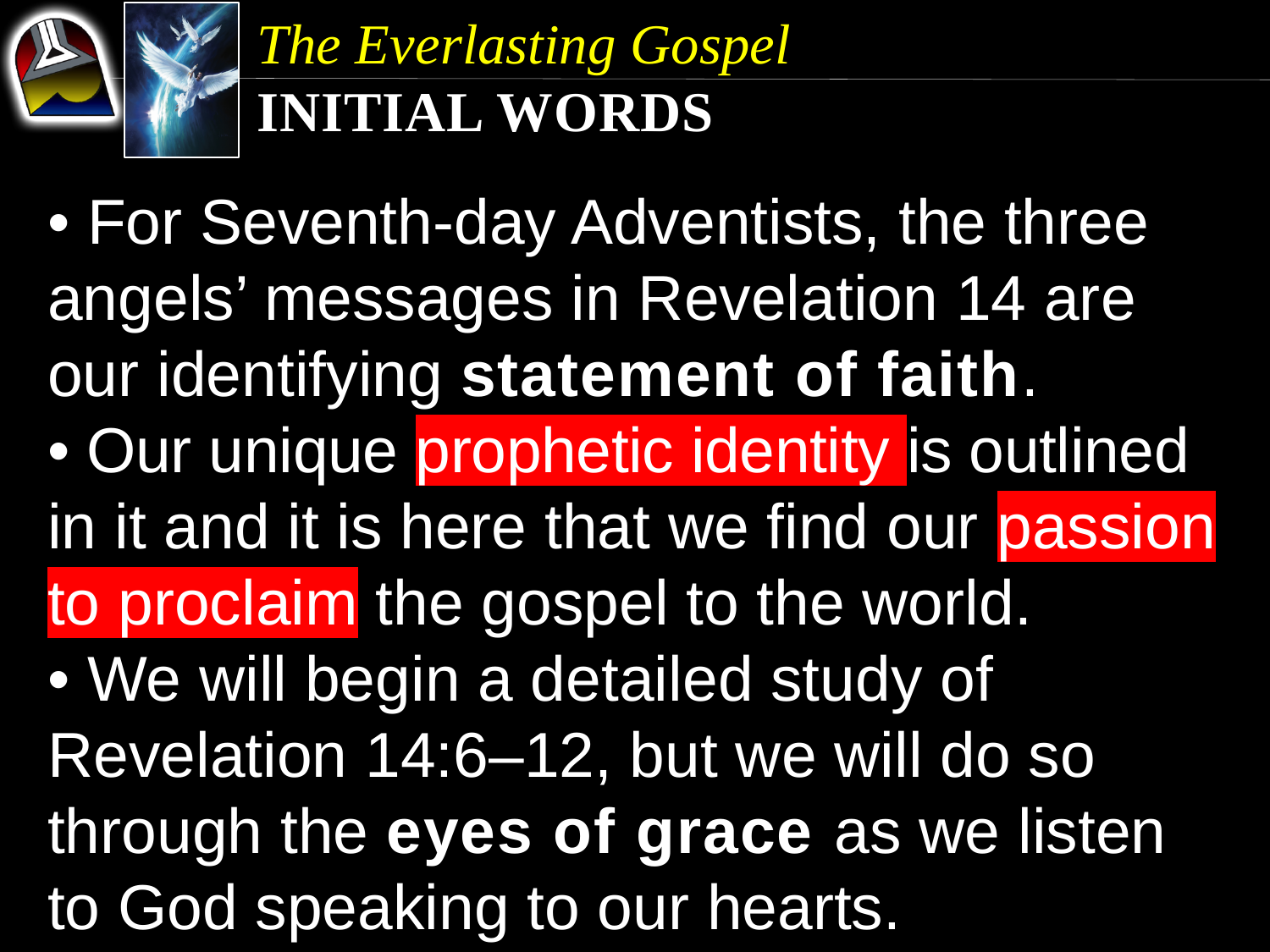

The Everlasting Gospel
Initial Words
• For Seventh-day Adventists, the three angels’ messages in Revelation 14 are  our identifying statement of faith.
• Our unique prophetic identity is outlined  in it and it is here that we find our passion to proclaim the gospel to the world.
• We will begin a detailed study of Revelation 14:6–12, but we will do so through the eyes of grace as we listen   to God speaking to our hearts.